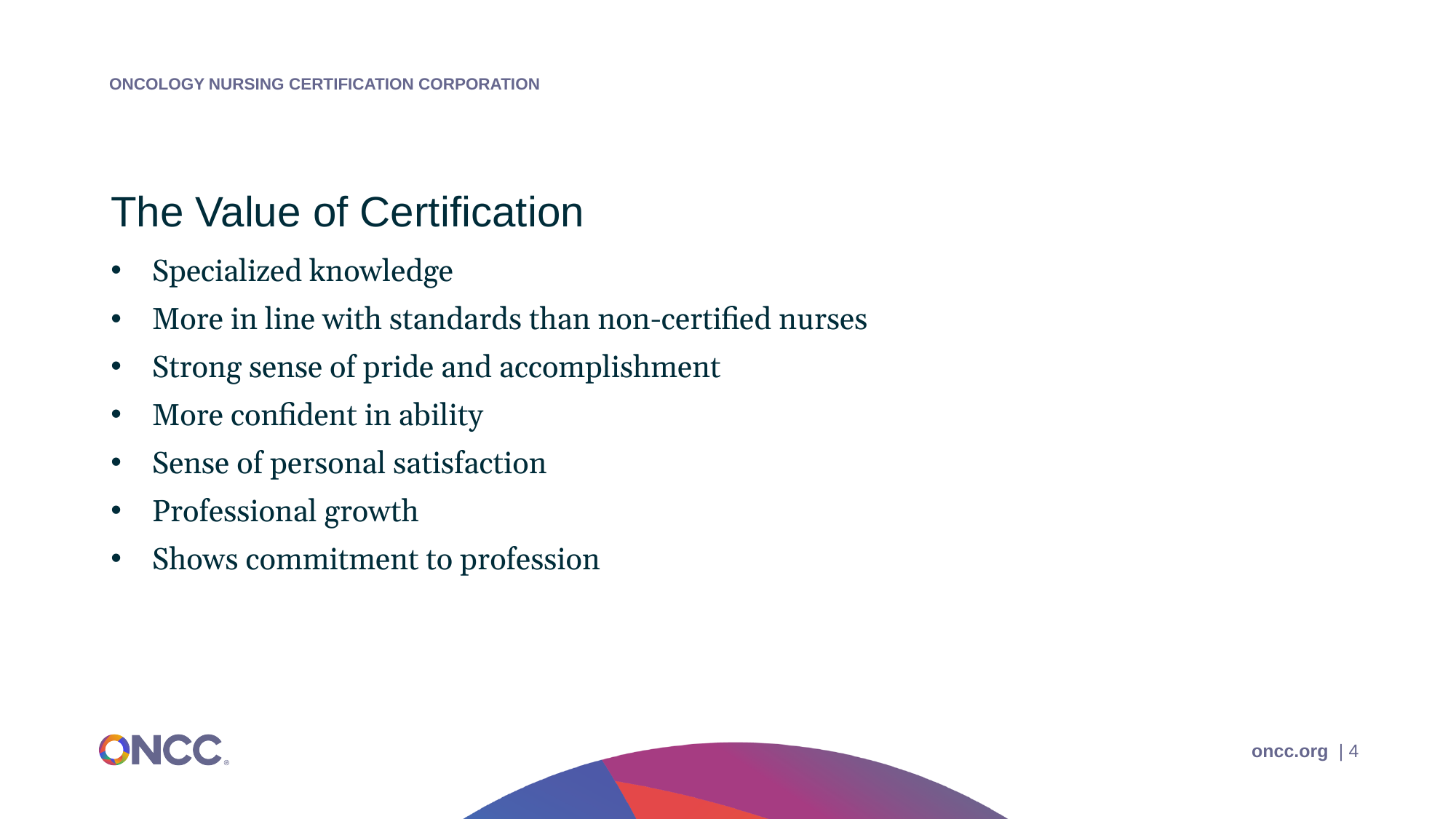

# The Value of Certification
Specialized knowledge
More in line with standards than non-certified nurses
Strong sense of pride and accomplishment
More confident in ability
Sense of personal satisfaction
Professional growth
Shows commitment to profession
  oncc.org  | 4